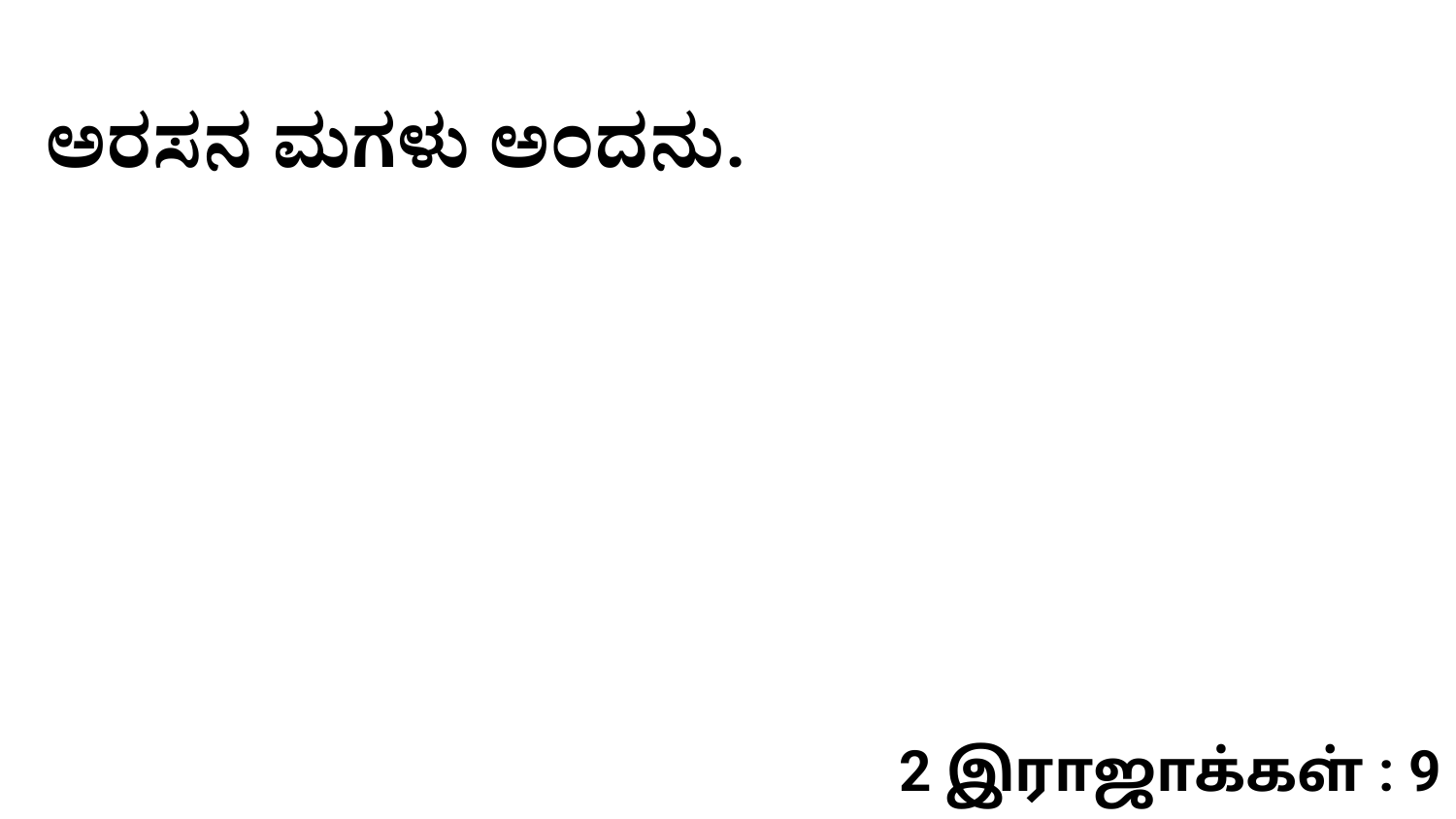

ಅರಸನ ಮಗಳು ಅಂದನು.
2 இராஜாக்கள் : 9